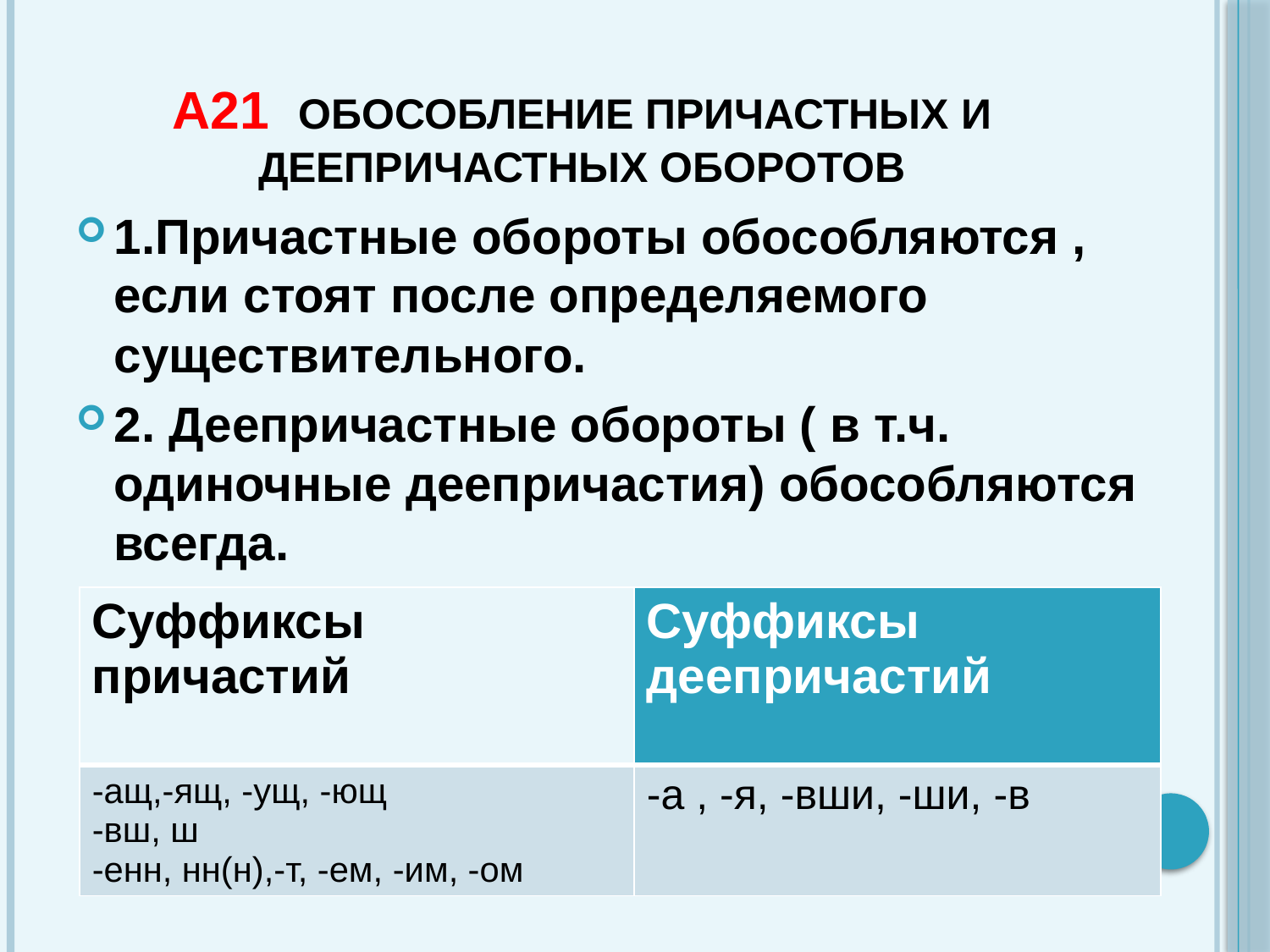

# А21  Обособление причастных и деепричастных оборотов
1.Причастные обороты обособляются , если стоят после определяемого существительного.
2. Деепричастные обороты ( в т.ч. одиночные деепричастия) обособляются всегда.

| Суффиксы причастий | Суффиксы деепричастий |
| --- | --- |
| -ащ,-ящ, -ущ, -ющ -вш, ш -енн, нн(н),-т, -ем, -им, -ом | -а , -я, -вши, -ши, -в |